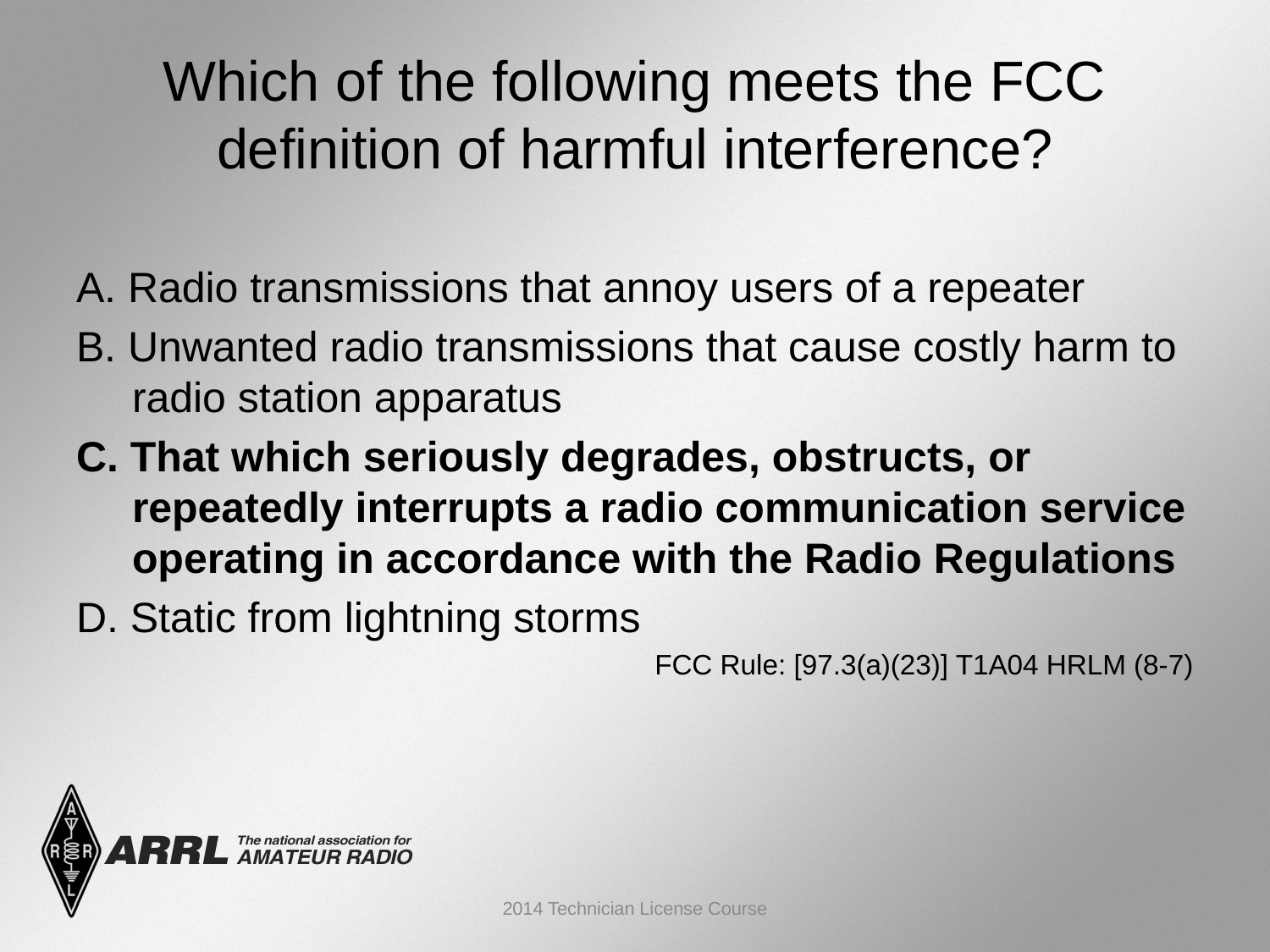

# Which of the following meets the FCC definition of harmful interference?
A. Radio transmissions that annoy users of a repeater
B. Unwanted radio transmissions that cause costly harm to radio station apparatus
C. That which seriously degrades, obstructs, or repeatedly interrupts a radio communication service operating in accordance with the Radio Regulations
D. Static from lightning storms
FCC Rule: [97.3(a)(23)] T1A04 HRLM (8-7)
2014 Technician License Course